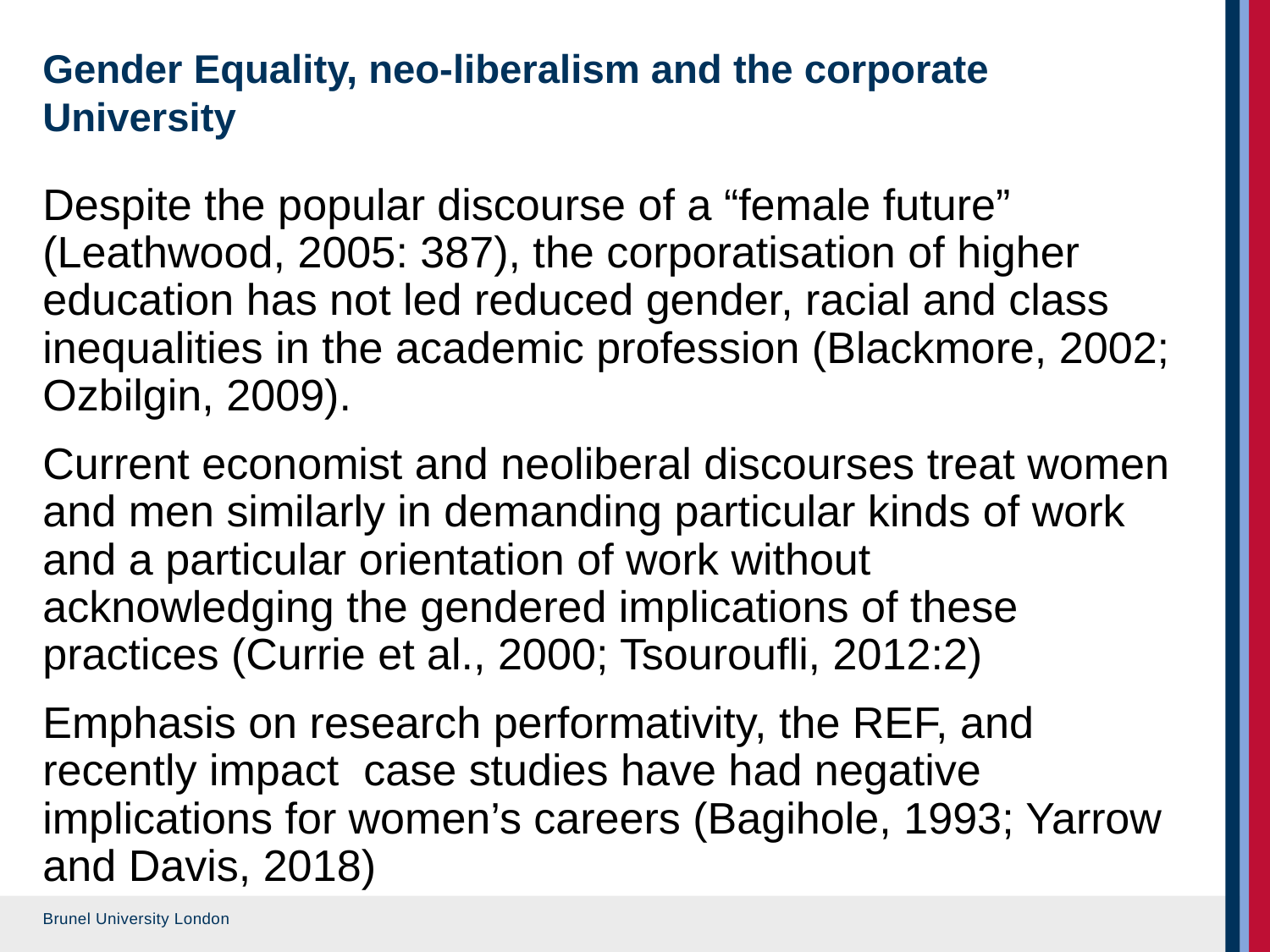

# Gender Equality, neo-liberalism and the corporate University
Despite the popular discourse of a “female future” (Leathwood, 2005: 387), the corporatisation of higher education has not led reduced gender, racial and class inequalities in the academic profession (Blackmore, 2002; Ozbilgin, 2009).
Current economist and neoliberal discourses treat women and men similarly in demanding particular kinds of work and a particular orientation of work without acknowledging the gendered implications of these practices (Currie et al., 2000; Tsouroufli, 2012:2)
Emphasis on research performativity, the REF, and recently impact  case studies have had negative implications for women’s careers (Bagihole, 1993; Yarrow and Davis, 2018)